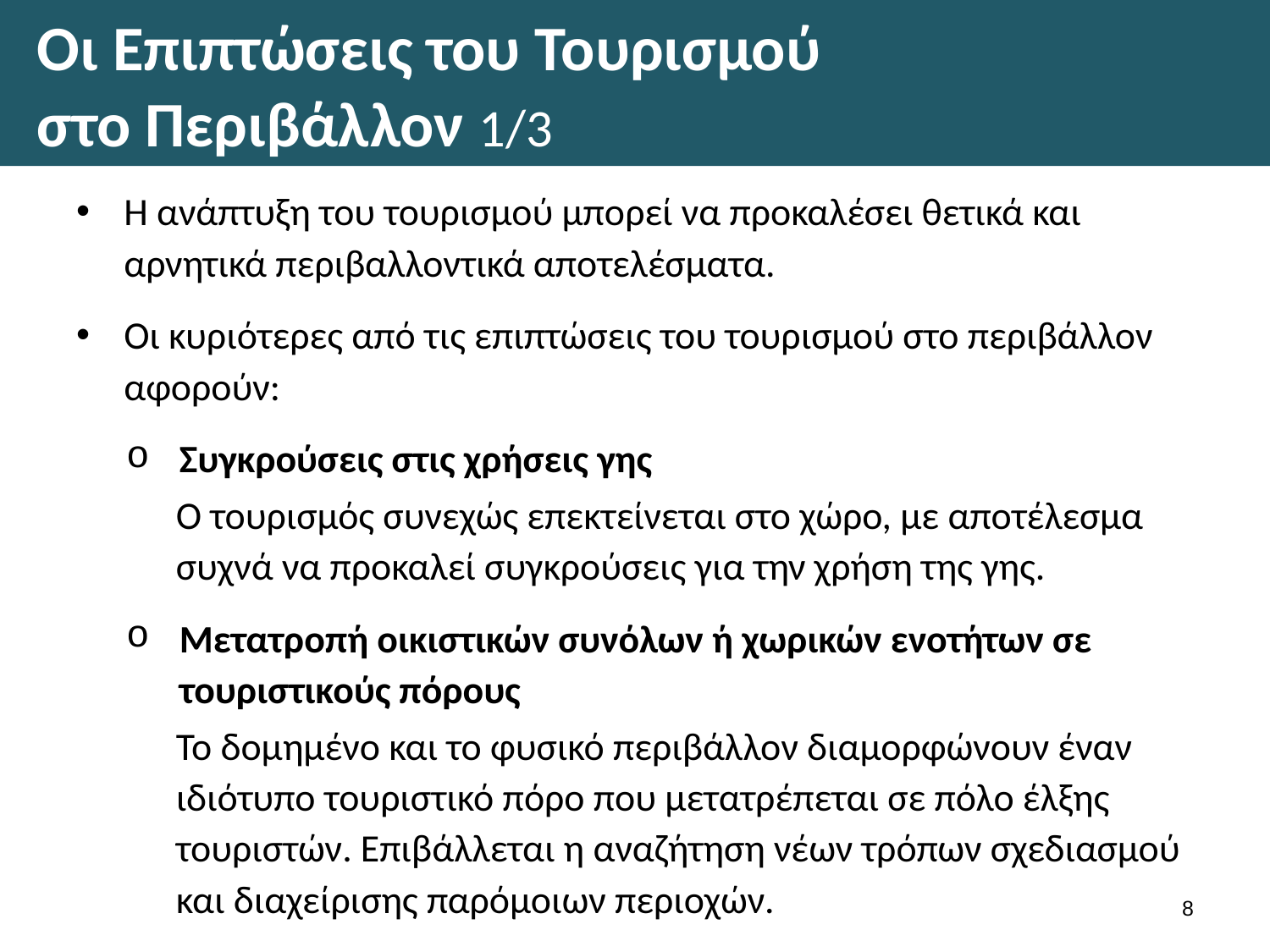

# Οι Επιπτώσεις του Τουρισμού στο Περιβάλλον 1/3
Η ανάπτυξη του τουρισμού μπορεί να προκαλέσει θετικά και αρνητικά περιβαλλοντικά αποτελέσματα.
Οι κυριότερες από τις επιπτώσεις του τουρισμού στο περιβάλλον αφορούν:
Συγκρούσεις στις χρήσεις γης
Ο τουρισμός συνεχώς επεκτείνεται στο χώρο, με αποτέλεσμα συχνά να προκαλεί συγκρούσεις για την χρήση της γης.
Μετατροπή οικιστικών συνόλων ή χωρικών ενοτήτων σε τουριστικούς πόρους
Το δομημένο και το φυσικό περιβάλλον διαμορφώνουν έναν ιδιότυπο τουριστικό πόρο που μετατρέπεται σε πόλο έλξης τουριστών. Επιβάλλεται η αναζήτηση νέων τρόπων σχεδιασμού και διαχείρισης παρόμοιων περιοχών.

8